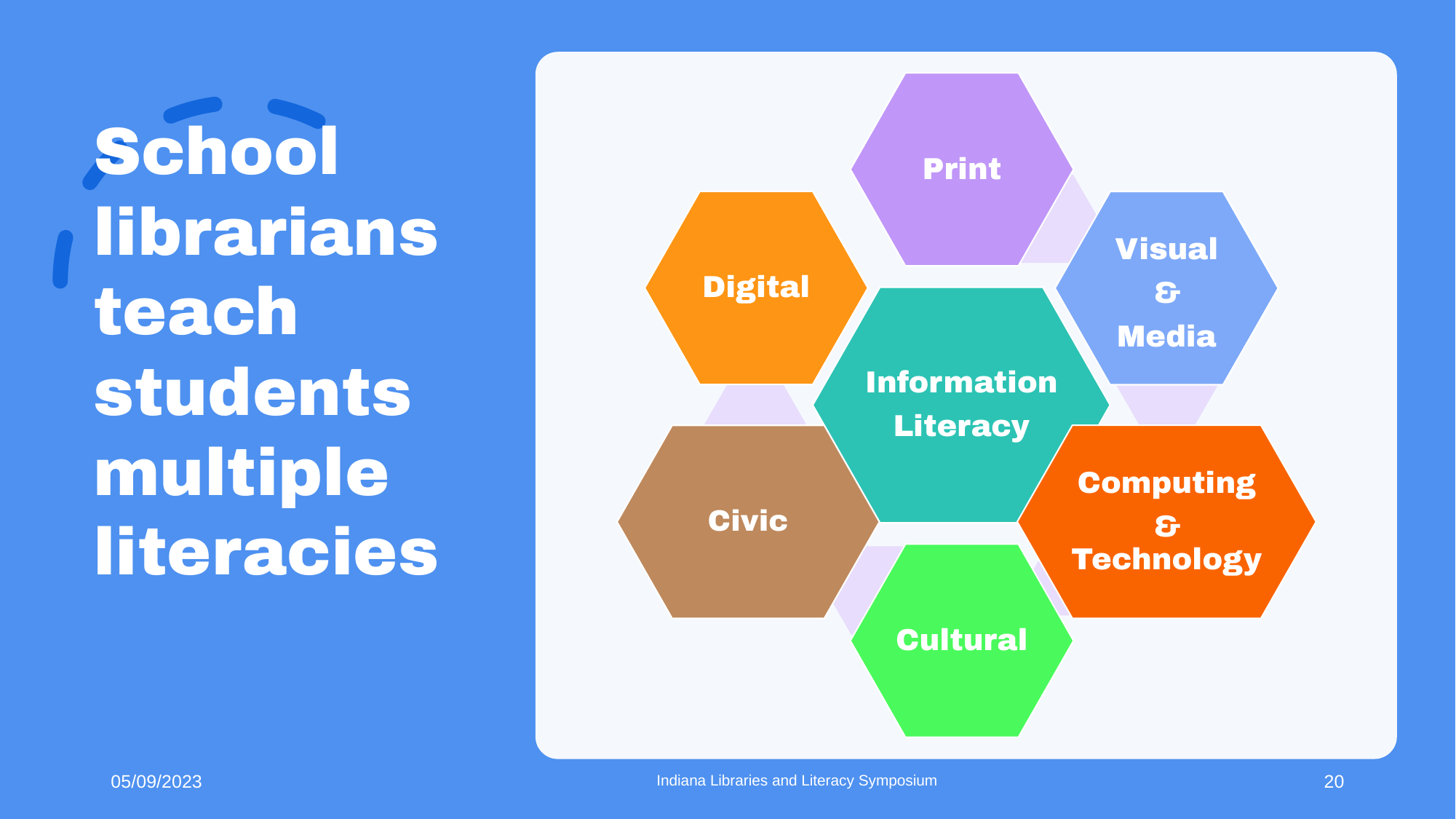

Information
Literacy
Print

Visual
&
Media

Computing
& Technology
Cultural
Civic
Digital

School librarians
teach students multiple literacies

05/09/2023
Indiana Libraries and Literacy Symposium
20